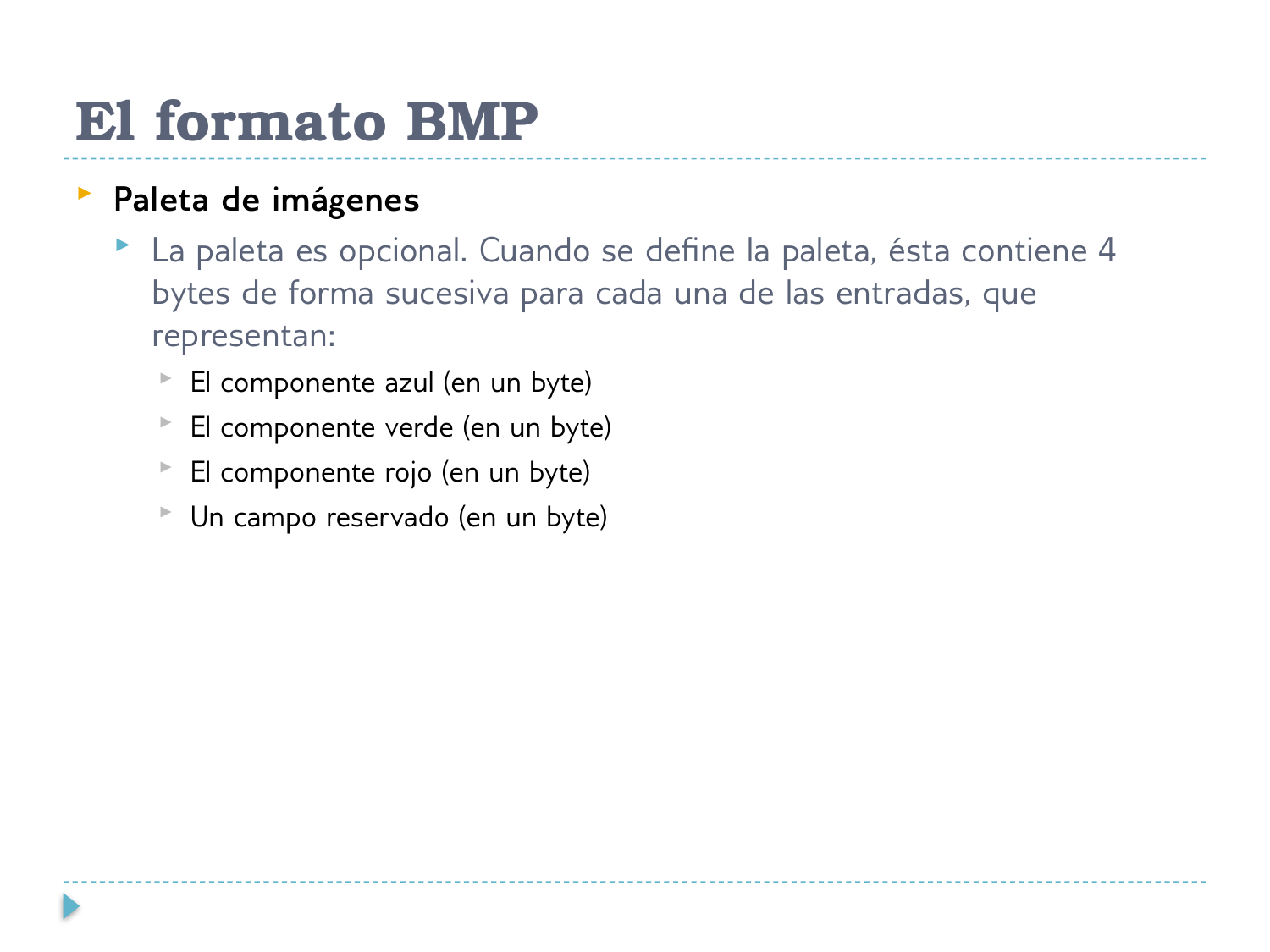

# El formato BMP
Paleta de imágenes
La paleta es opcional. Cuando se define la paleta, ésta contiene 4 bytes de forma sucesiva para cada una de las entradas, que representan:
El componente azul (en un byte)
El componente verde (en un byte)
El componente rojo (en un byte)
Un campo reservado (en un byte)